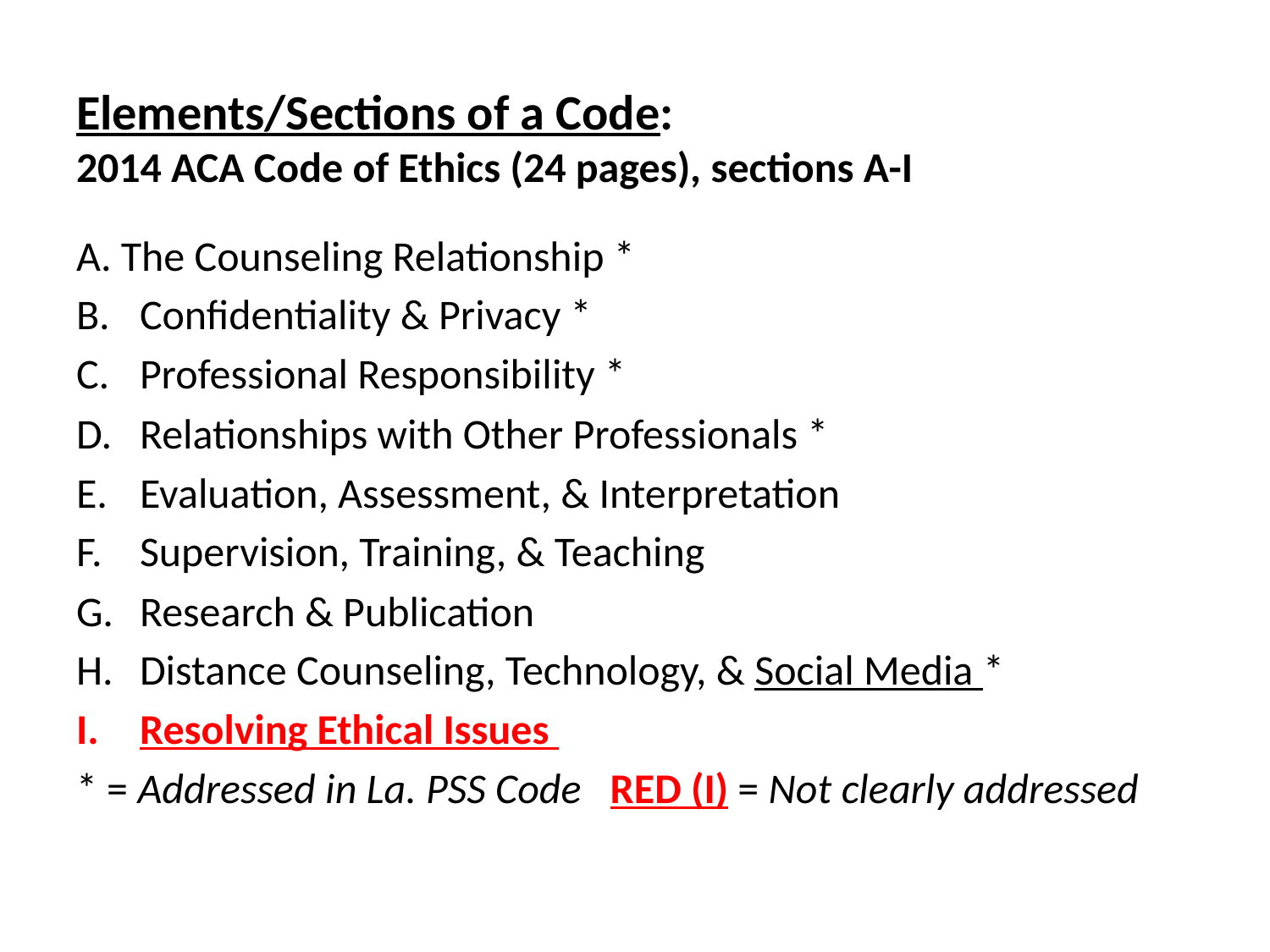

# Elements/Sections of a Code: 2014 ACA Code of Ethics (24 pages), sections A-I
A. The Counseling Relationship *
Confidentiality & Privacy *
Professional Responsibility *
Relationships with Other Professionals *
Evaluation, Assessment, & Interpretation
Supervision, Training, & Teaching
Research & Publication
Distance Counseling, Technology, & Social Media *
Resolving Ethical Issues
* = Addressed in La. PSS Code   RED (I) = Not clearly addressed

7